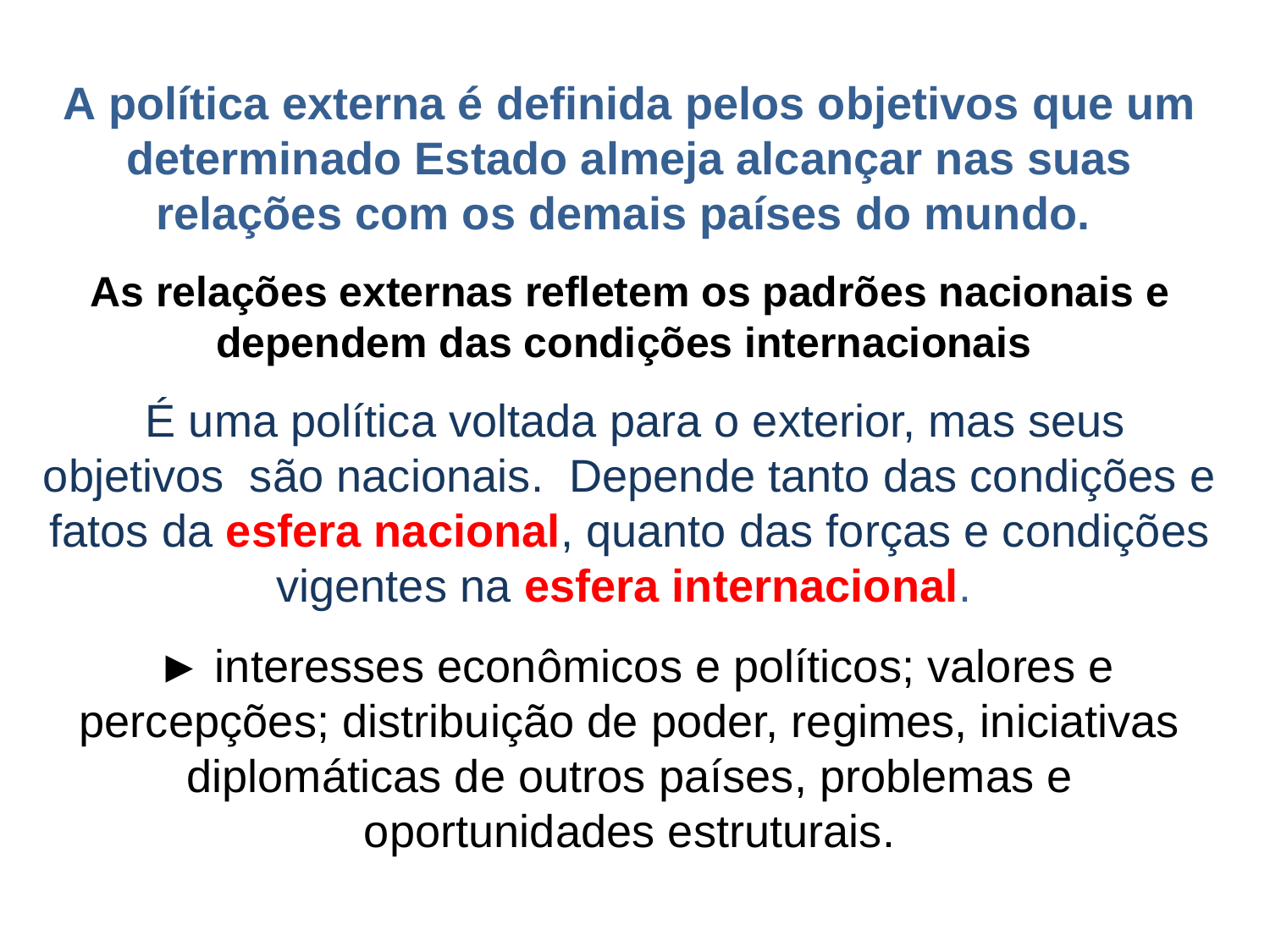

# A política externa é definida pelos objetivos que um determinado Estado almeja alcançar nas suas relações com os demais países do mundo. As relações externas refletem os padrões nacionais e dependem das condições internacionais É uma política voltada para o exterior, mas seus objetivos  são nacionais.  Depende tanto das condições e fatos da esfera nacional, quanto das forças e condições vigentes na esfera internacional. ► interesses econômicos e políticos; valores e percepções; distribuição de poder, regimes, iniciativas diplomáticas de outros países, problemas e oportunidades estruturais.